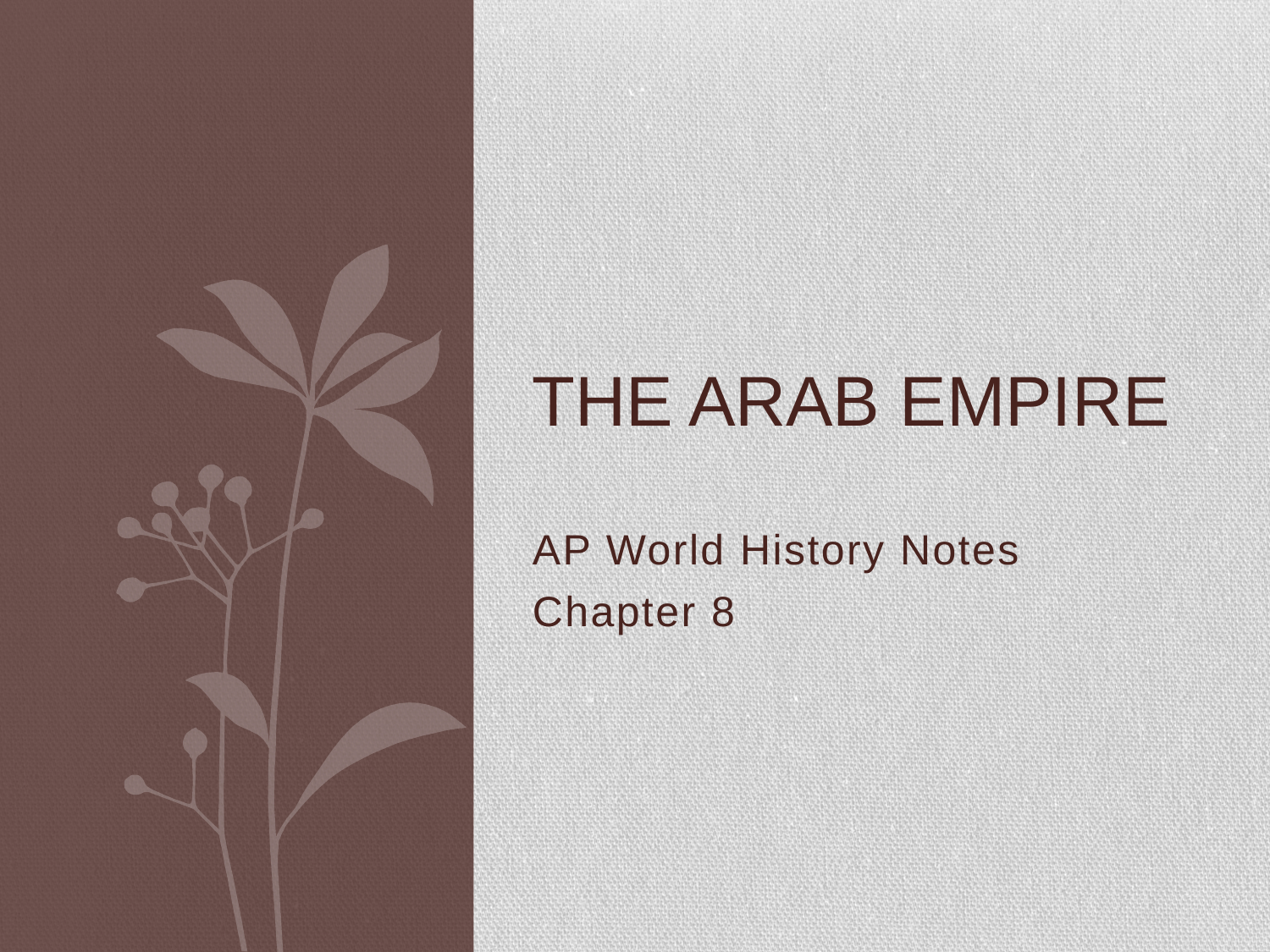

# The Arab Empire
AP World History Notes
Chapter 8